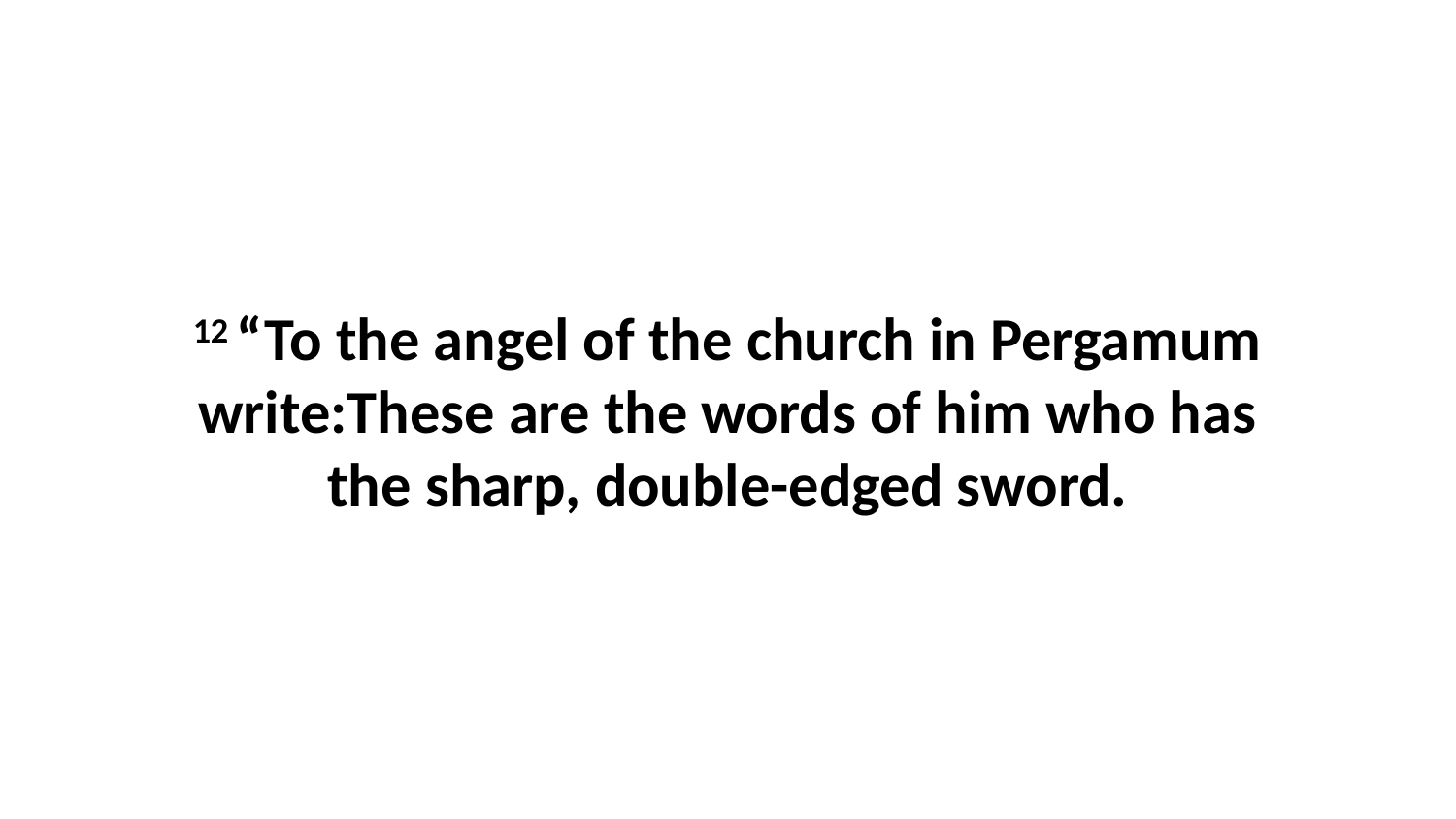

12 “To the angel of the church in Pergamum write:These are the words of him who has the sharp, double-edged sword.